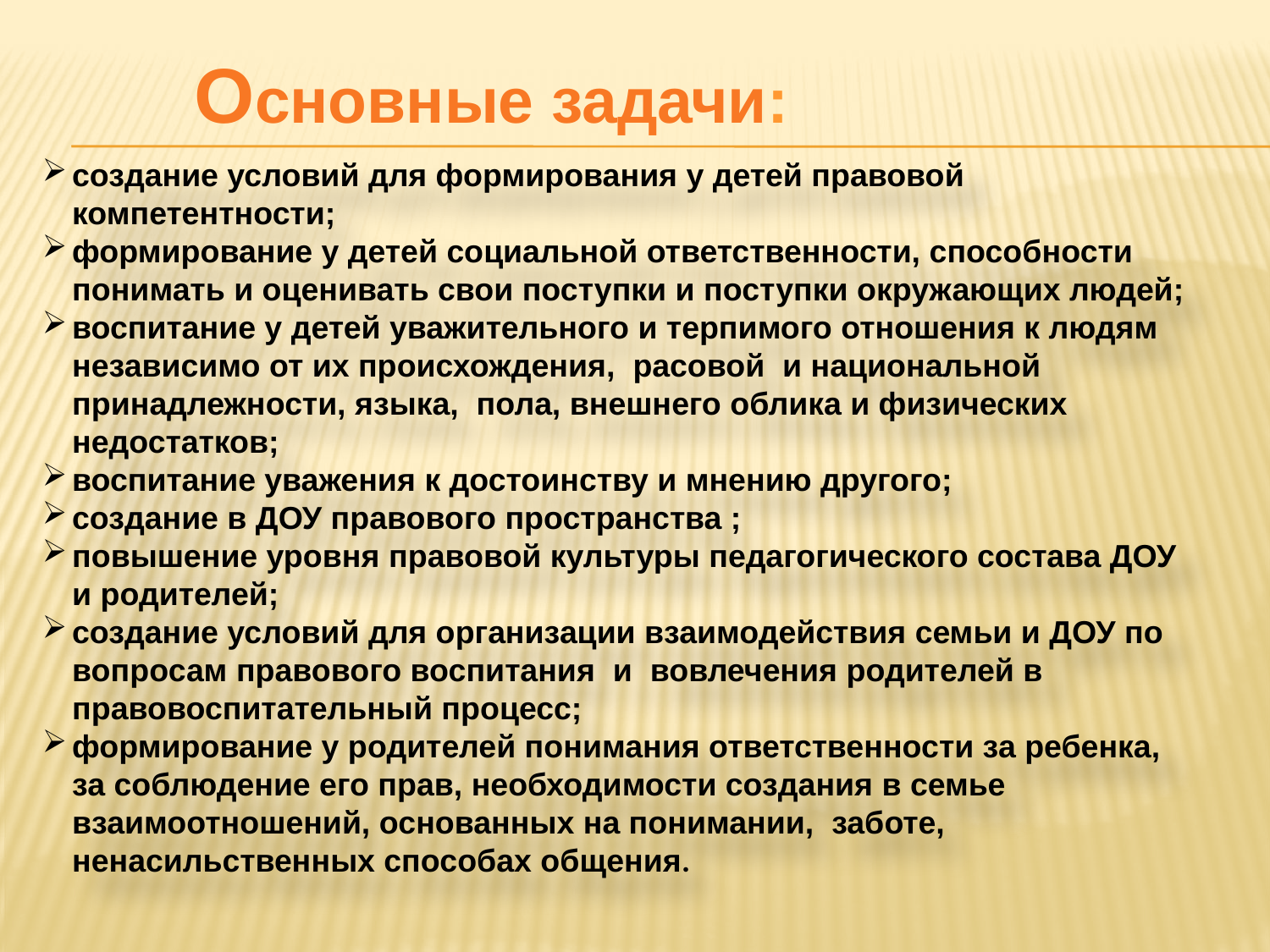

Основные задачи:
создание условий для формирования у детей правовой компетентности;
формирование у детей социальной ответственности, способности понимать и оценивать свои поступки и поступки окружающих людей;
воспитание у детей уважительного и терпимого отношения к людям независимо от их происхождения,  расовой  и национальной принадлежности, языка,  пола, внешнего облика и физических недостатков;
воспитание уважения к достоинству и мнению другого;
создание в ДОУ правового пространства ;
повышение уровня правовой культуры педагогического состава ДОУ и родителей;
создание условий для организации взаимодействия семьи и ДОУ по вопросам правового воспитания  и  вовлечения родителей в правовоспитательный процесс;
формирование у родителей понимания ответственности за ребенка, за соблюдение его прав, необходимости создания в семье взаимоотношений, основанных на понимании,  заботе,  ненасильственных способах общения.